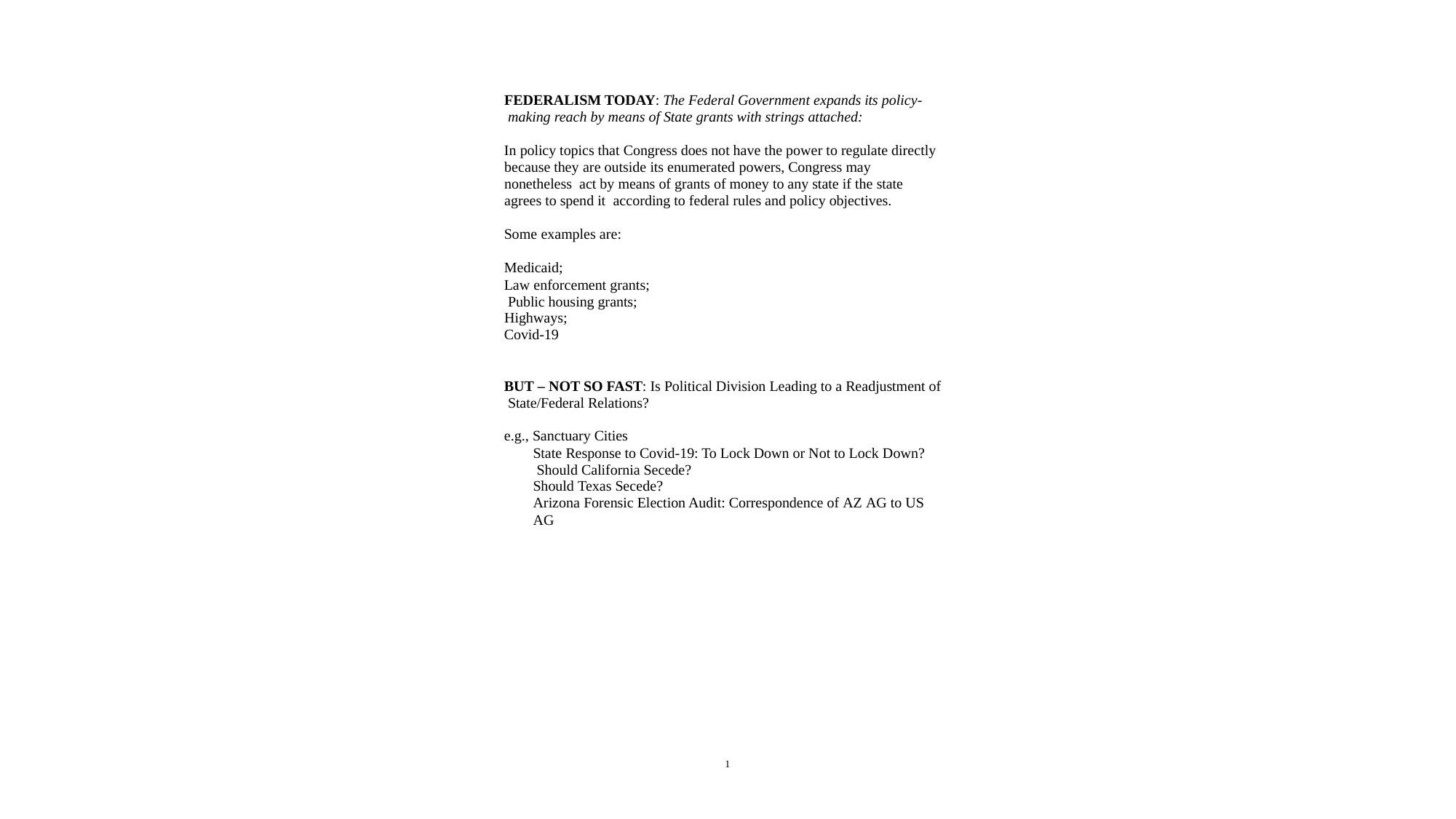

FEDERALISM TODAY: The Federal Government expands its policy-  making reach by means of State grants with strings attached:

In policy topics that Congress does not have the power to regulate directly  because they are outside its enumerated powers, Congress may nonetheless  act by means of grants of money to any state if the state agrees to spend it  according to federal rules and policy objectives.

Some examples are:

Medicaid;
Law enforcement grants;  Public housing grants;  Highways;
Covid-19

BUT – NOT SO FAST: Is Political Division Leading to a Readjustment of  State/Federal Relations?

e.g., Sanctuary Cities
State Response to Covid-19: To Lock Down or Not to Lock Down?  Should California Secede?
Should Texas Secede?
Arizona Forensic Election Audit: Correspondence of AZ AG to US AG
1